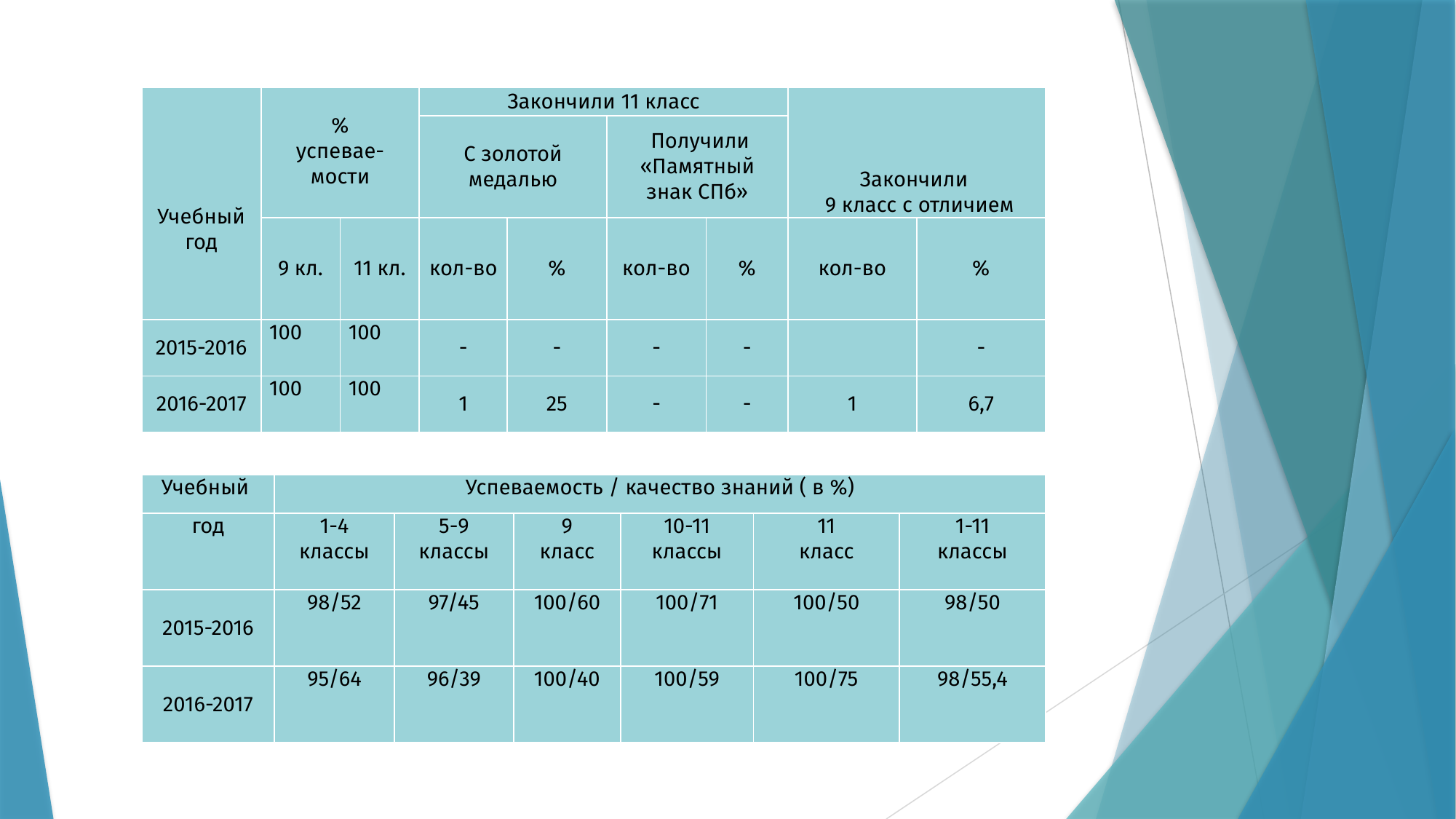

| Учебный год | % успевае- мости |  | Закончили 11 класс |  |  |  | Закончили 9 класс с отличием |  |
| --- | --- | --- | --- | --- | --- | --- | --- | --- |
|  |  |  | С золотой медалью |  | Получили «Памятный знак СПб» |  |  |  |
|  | 9 кл. | 11 кл. | кол-во | % | кол-во | % | кол-во | % |
| 2015-2016 | 100 | 100 | - | - | - | - |  | - |
| 2016-2017 | 100 | 100 | 1 | 25 | - | - | 1 | 6,7 |
| Учебный | Успеваемость / качество знаний ( в %) |  |  |  |  |  |
| --- | --- | --- | --- | --- | --- | --- |
| год | 1-4 классы | 5-9 классы | 9 класс | 10-11 классы | 11 класс | 1-11 классы |
| 2015-2016 | 98/52 | 97/45 | 100/60 | 100/71 | 100/50 | 98/50 |
| 2016-2017 | 95/64 | 96/39 | 100/40 | 100/59 | 100/75 | 98/55,4 |